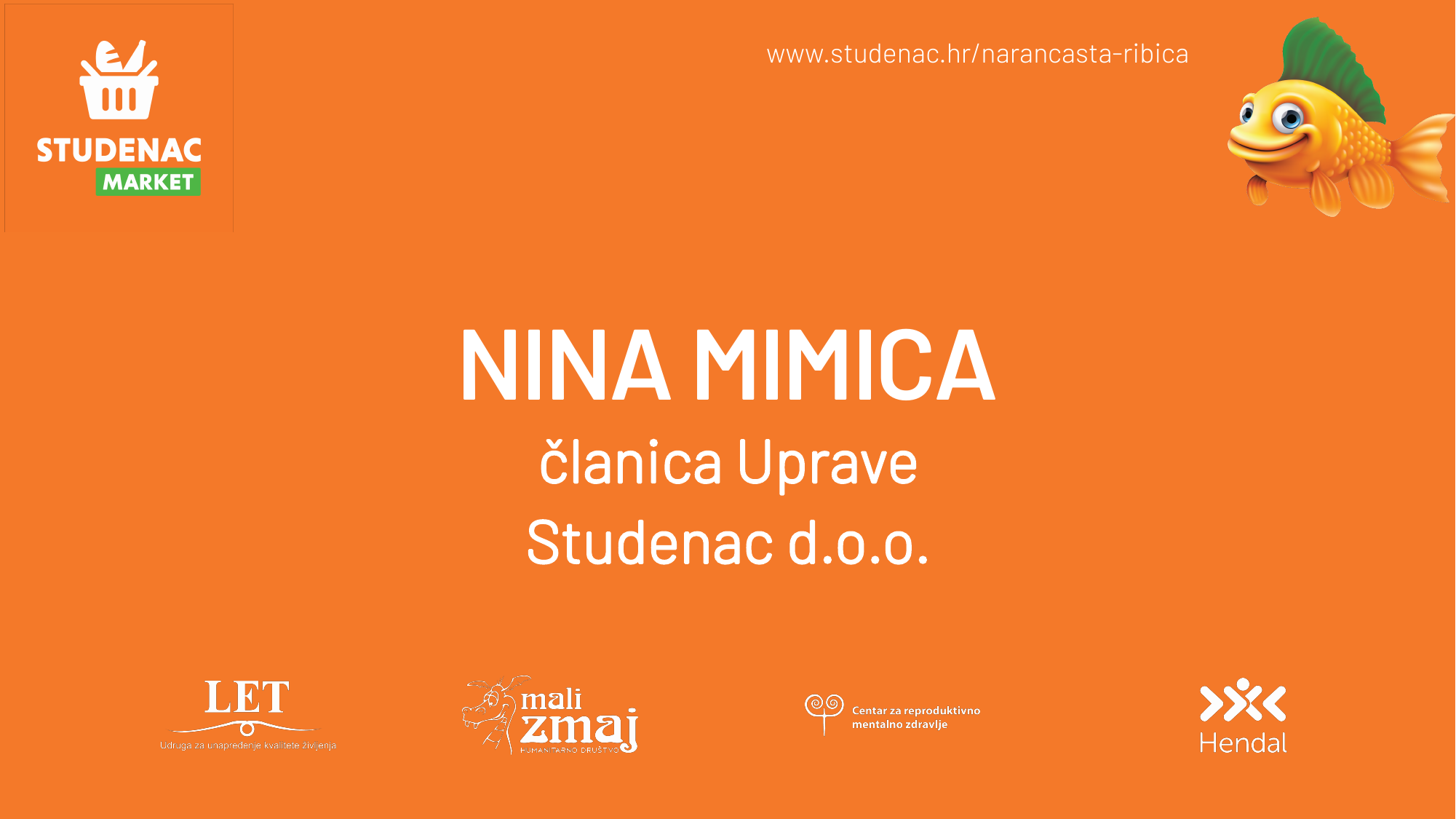

# NINA MIMICA
članica Uprave
Studenac d.o.o.